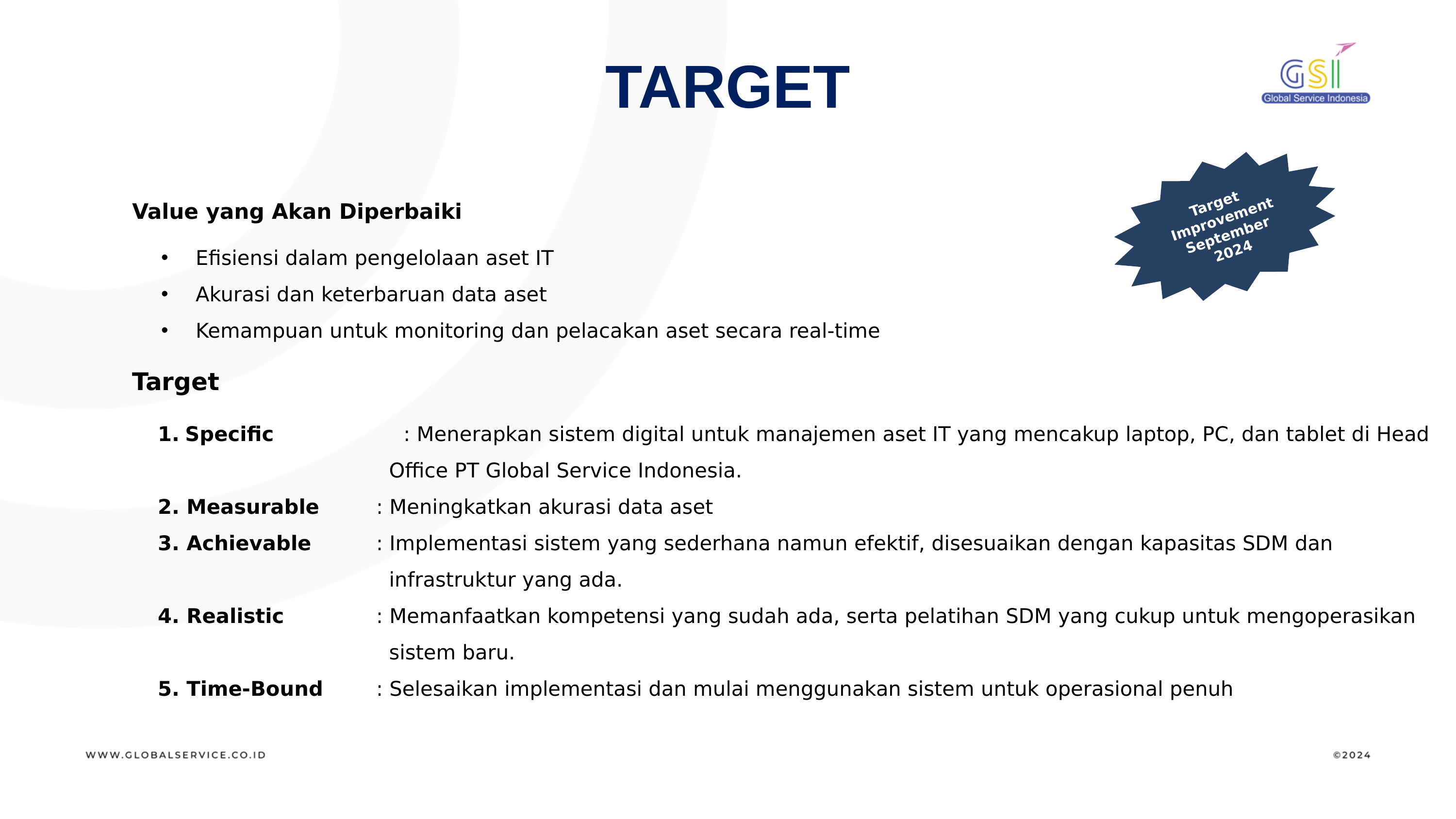

TARGET
Target
Improvement
September 2024
Value yang Akan Diperbaiki
Efisiensi dalam pengelolaan aset IT
Akurasi dan keterbaruan data aset
Kemampuan untuk monitoring dan pelacakan aset secara real-time
Target
Specific		: Menerapkan sistem digital untuk manajemen aset IT yang mencakup laptop, PC, dan tablet di Head
		  	  Office PT Global Service Indonesia.
2. Measurable	: Meningkatkan akurasi data aset
3. Achievable	: Implementasi sistem yang sederhana namun efektif, disesuaikan dengan kapasitas SDM dan
		  	  infrastruktur yang ada.
4. Realistic		: Memanfaatkan kompetensi yang sudah ada, serta pelatihan SDM yang cukup untuk mengoperasikan
		  	  sistem baru.
5. Time-Bound	: Selesaikan implementasi dan mulai menggunakan sistem untuk operasional penuh